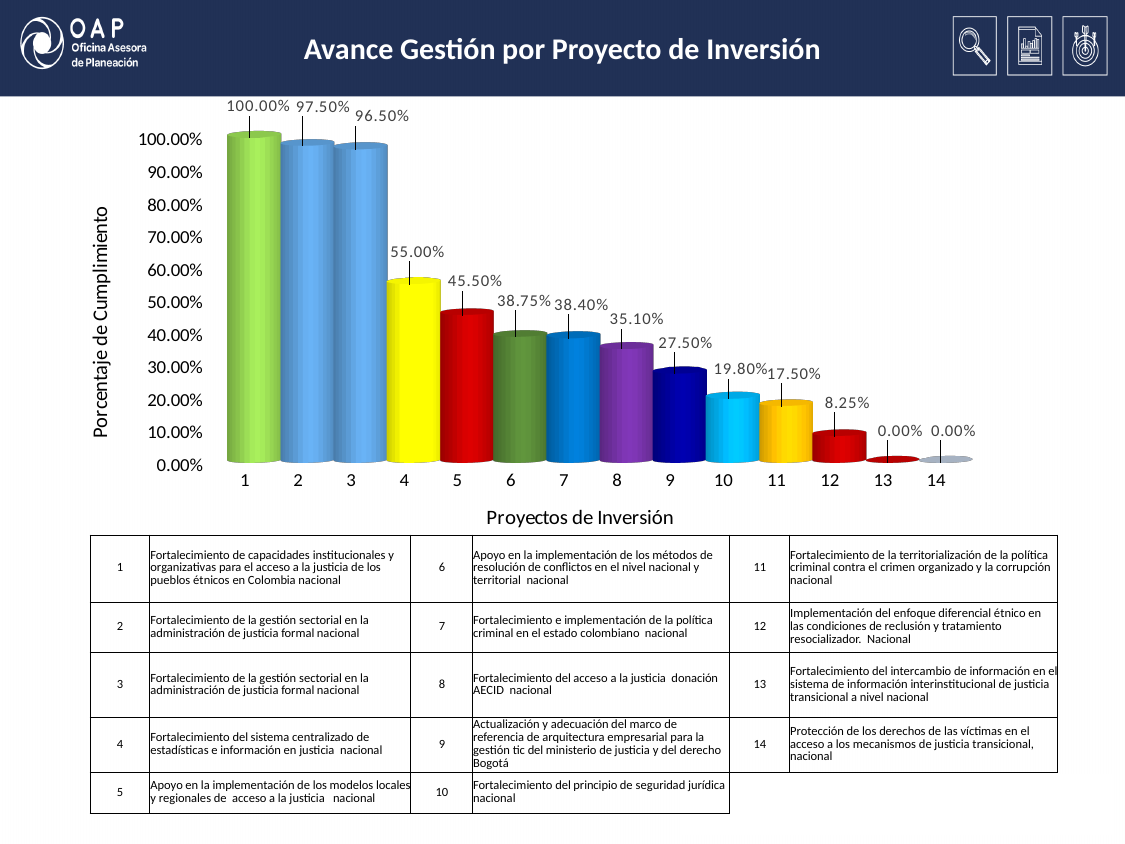

# Avance Gestión por Proyecto de Inversión

[unsupported chart]

| 1 | Fortalecimiento de capacidades institucionales y organizativas para el acceso a la justicia de los pueblos étnicos en Colombia nacional | 6 | Apoyo en la implementación de los métodos de resolución de conflictos en el nivel nacional y territorial nacional | 11 | Fortalecimiento de la territorialización de la política criminal contra el crimen organizado y la corrupción nacional |
| --- | --- | --- | --- | --- | --- |
| 2 | Fortalecimiento de la gestión sectorial en la administración de justicia formal nacional | 7 | Fortalecimiento e implementación de la política criminal en el estado colombiano nacional | 12 | Implementación del enfoque diferencial étnico en las condiciones de reclusión y tratamiento resocializador. Nacional |
| 3 | Fortalecimiento de la gestión sectorial en la administración de justicia formal nacional | 8 | Fortalecimiento del acceso a la justicia donación AECID nacional | 13 | Fortalecimiento del intercambio de información en el sistema de información interinstitucional de justicia transicional a nivel nacional |
| 4 | Fortalecimiento del sistema centralizado de estadísticas e información en justicia nacional | 9 | Actualización y adecuación del marco de referencia de arquitectura empresarial para la gestión tic del ministerio de justicia y del derecho Bogotá | 14 | Protección de los derechos de las víctimas en el acceso a los mecanismos de justicia transicional, nacional |
| 5 | Apoyo en la implementación de los modelos locales y regionales de acceso a la justicia nacional | 10 | Fortalecimiento del principio de seguridad jurídica nacional |  |  |

12